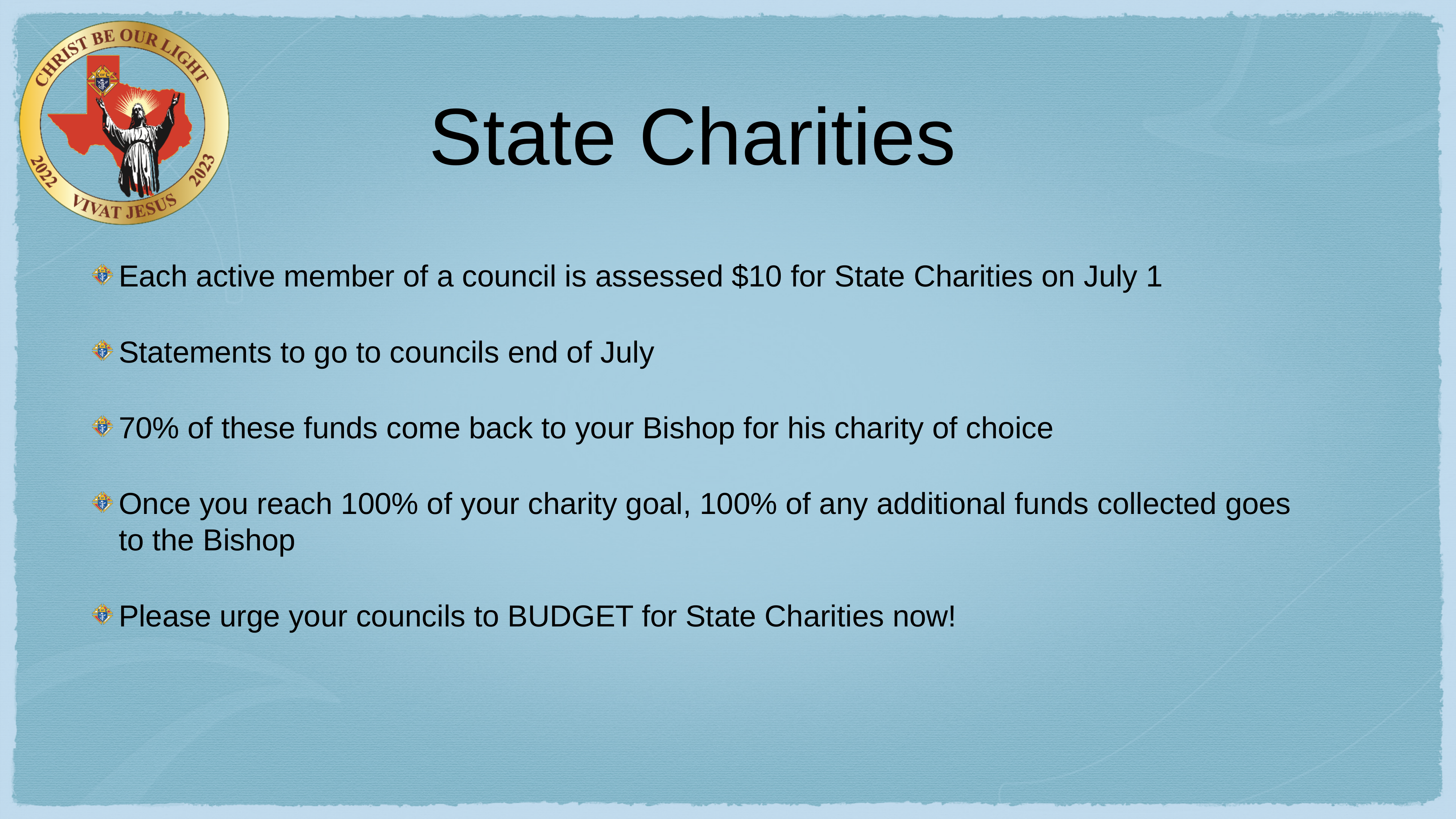

# State Charities

Each active member of a council is assessed $10 for State Charities on July 1

Statements to go to councils end of July

70% of these funds come back to your Bishop for his charity of choice

Once you reach 100% of your charity goal, 100% of any additional funds collected goes to the Bishop

Please urge your councils to BUDGET for State Charities now!